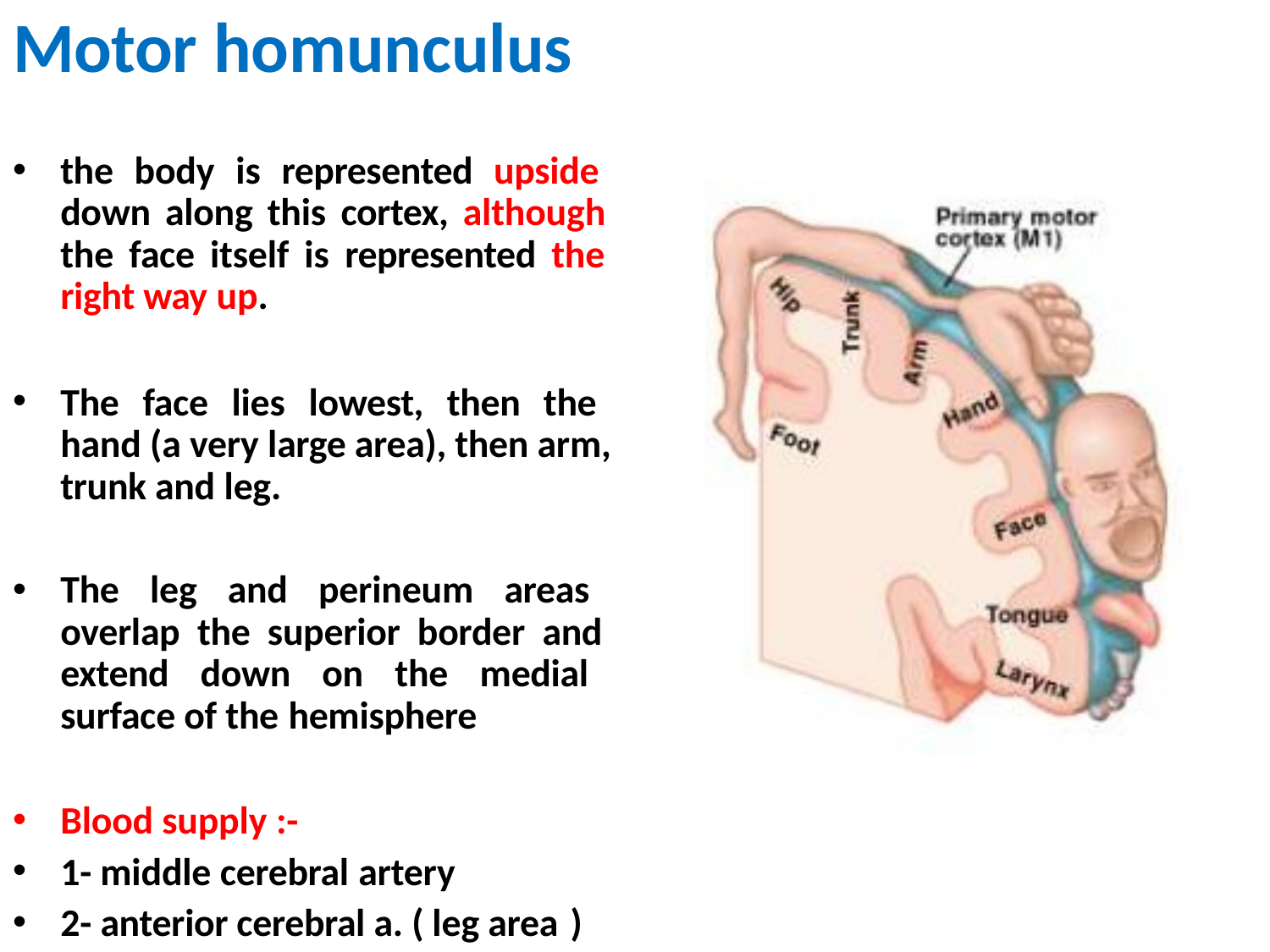

# Motor homunculus
the body is represented upside  down along this cortex, although  the face itself is represented the  right way up.

The face lies lowest, then the  hand (a very large area), then arm,  trunk and leg.

The leg and perineum areas  overlap the superior border and  extend down on the medial  surface of the hemisphere

Blood supply :-
1- middle cerebral artery
2- anterior cerebral a. ( leg area )